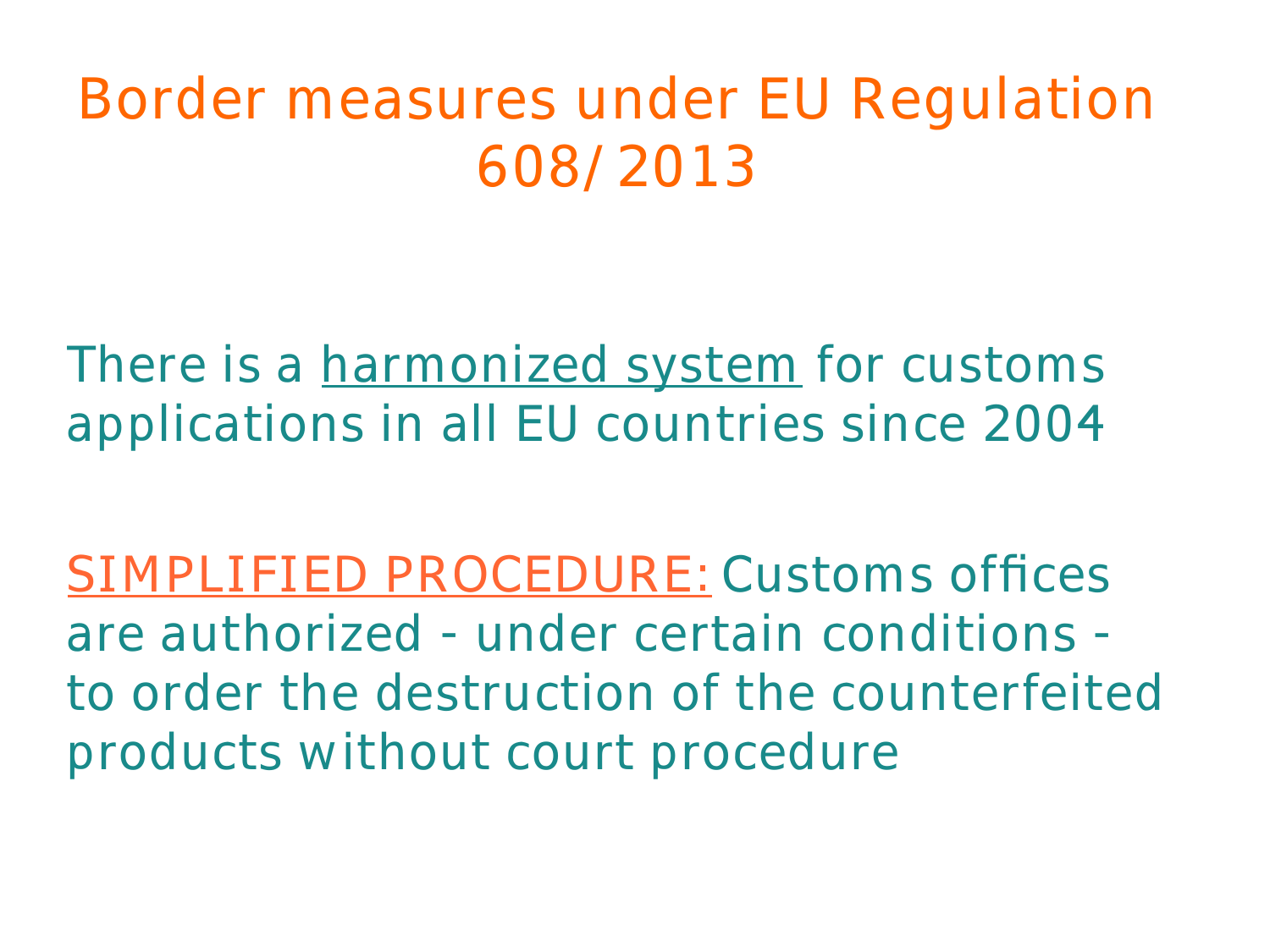

Border measures under EU Regulation 608/2013
#
There is a harmonized system for customs applications in all EU countries since 2004
SIMPLIFIED PROCEDURE: Customs offices are authorized - under certain conditions - to order the destruction of the counterfeited products without court procedure